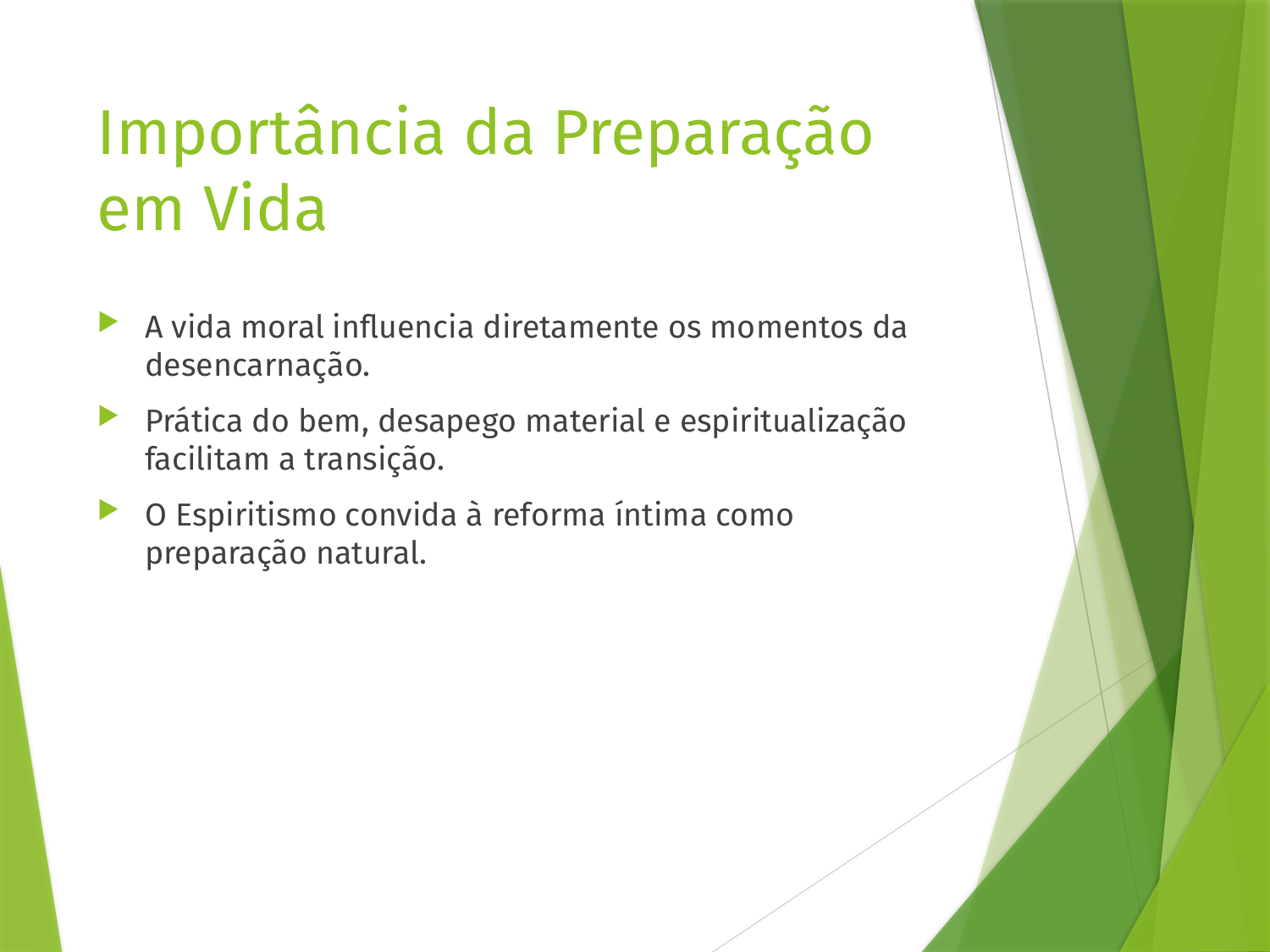

# Importância da Preparação em Vida
A vida moral influencia diretamente os momentos da desencarnação.
Prática do bem, desapego material e espiritualização facilitam a transição.
O Espiritismo convida à reforma íntima como preparação natural.